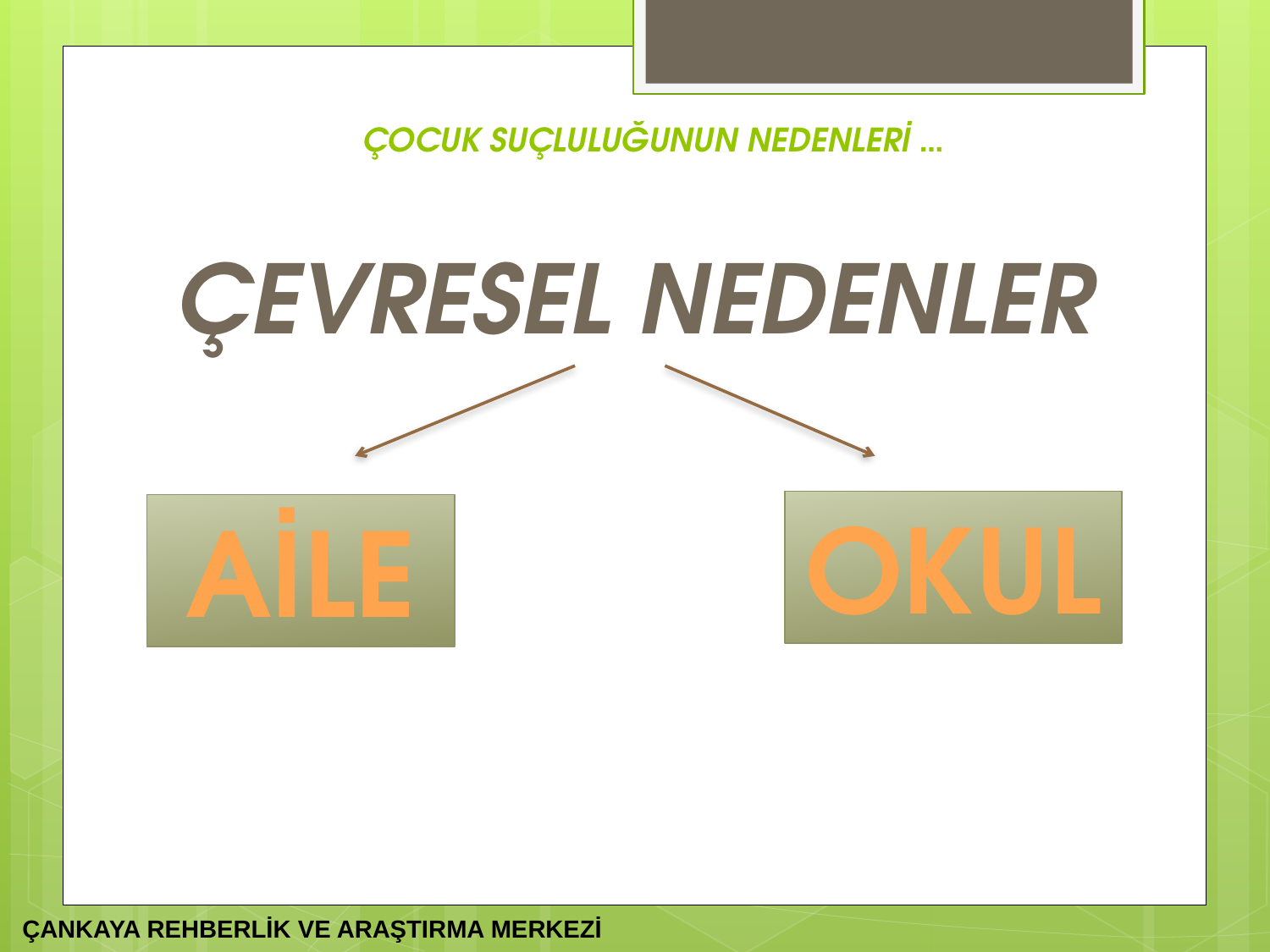

ÇOCUK SUÇLULUĞUNUN NEDENLERİ …
ÇEVRESEL NEDENLER
OKUL
AİLE
ÇANKAYA REHBERLİK VE ARAŞTIRMA MERKEZİ